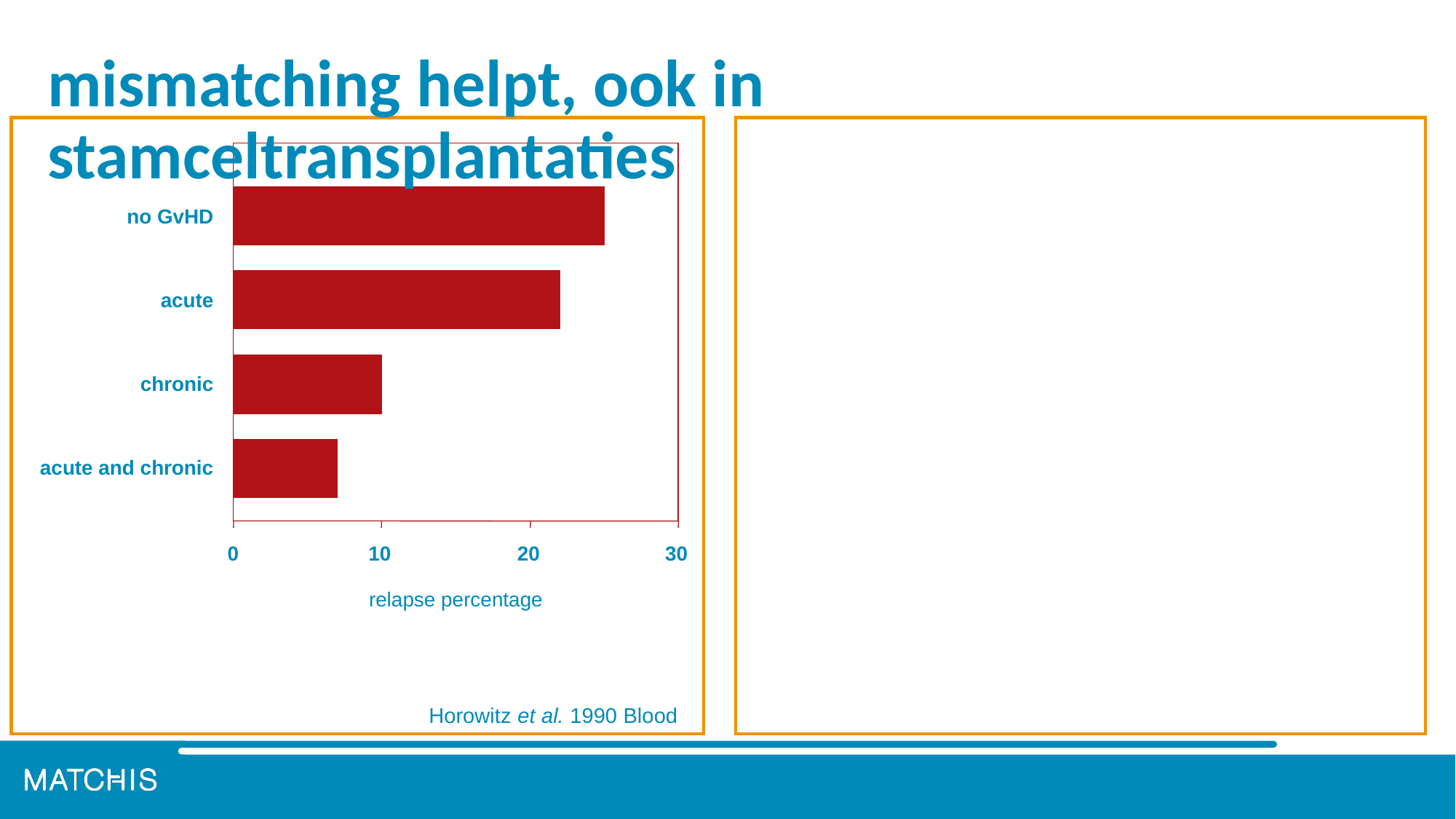

# mismatching helpt, ook in stamceltransplantaties

HSCT

0
10
20
30
no GvHD
graft-versus-leukemia effect
acute
graft-versus-host disease

chronic
graft
host

acute and chronic
rejection
host-versus-graft
relapse percentage
Horowitz et al. 1990 Blood